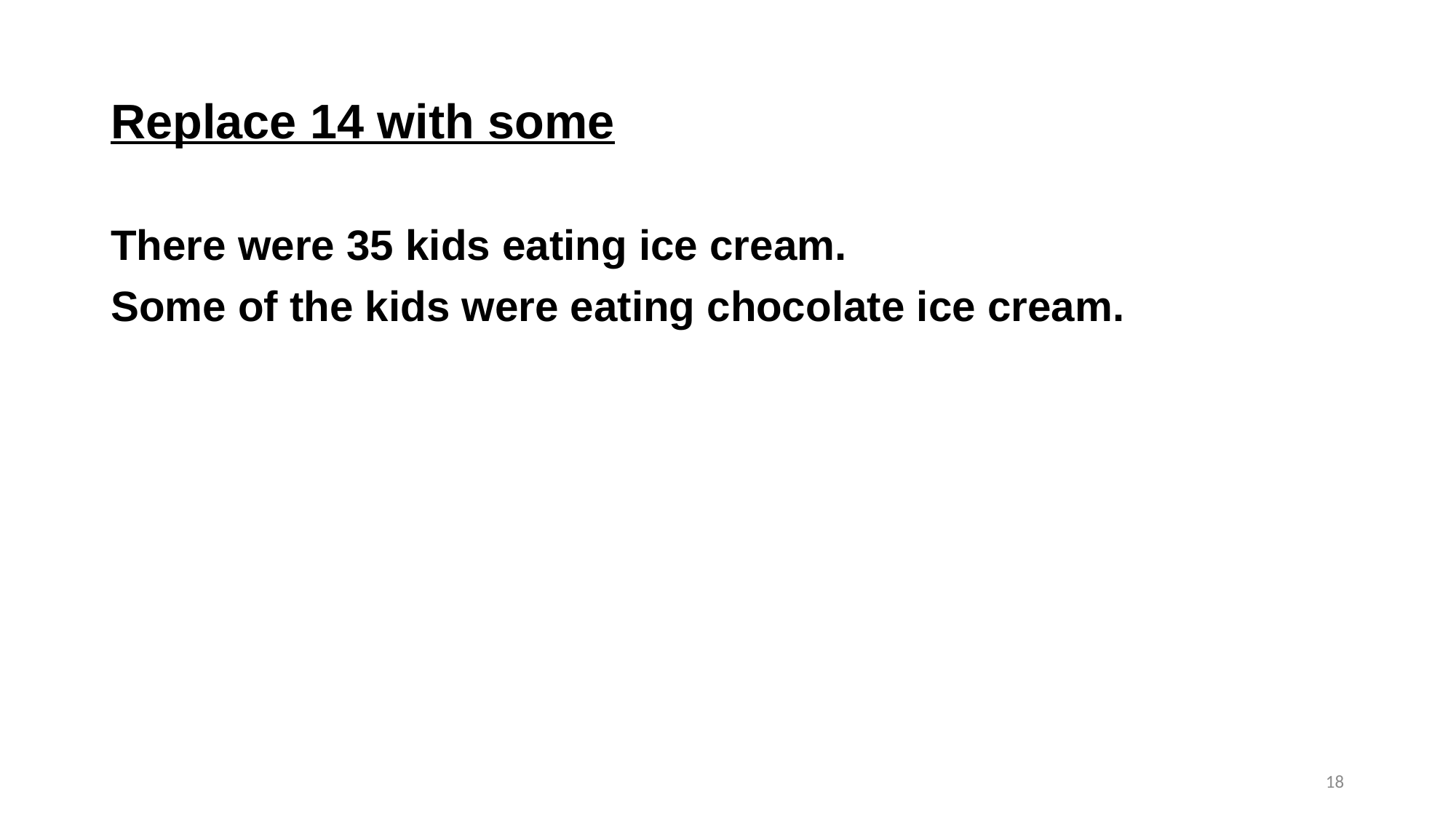

# Replace 14 with some
There were 35 kids eating ice cream.
Some of the kids were eating chocolate ice cream.
18